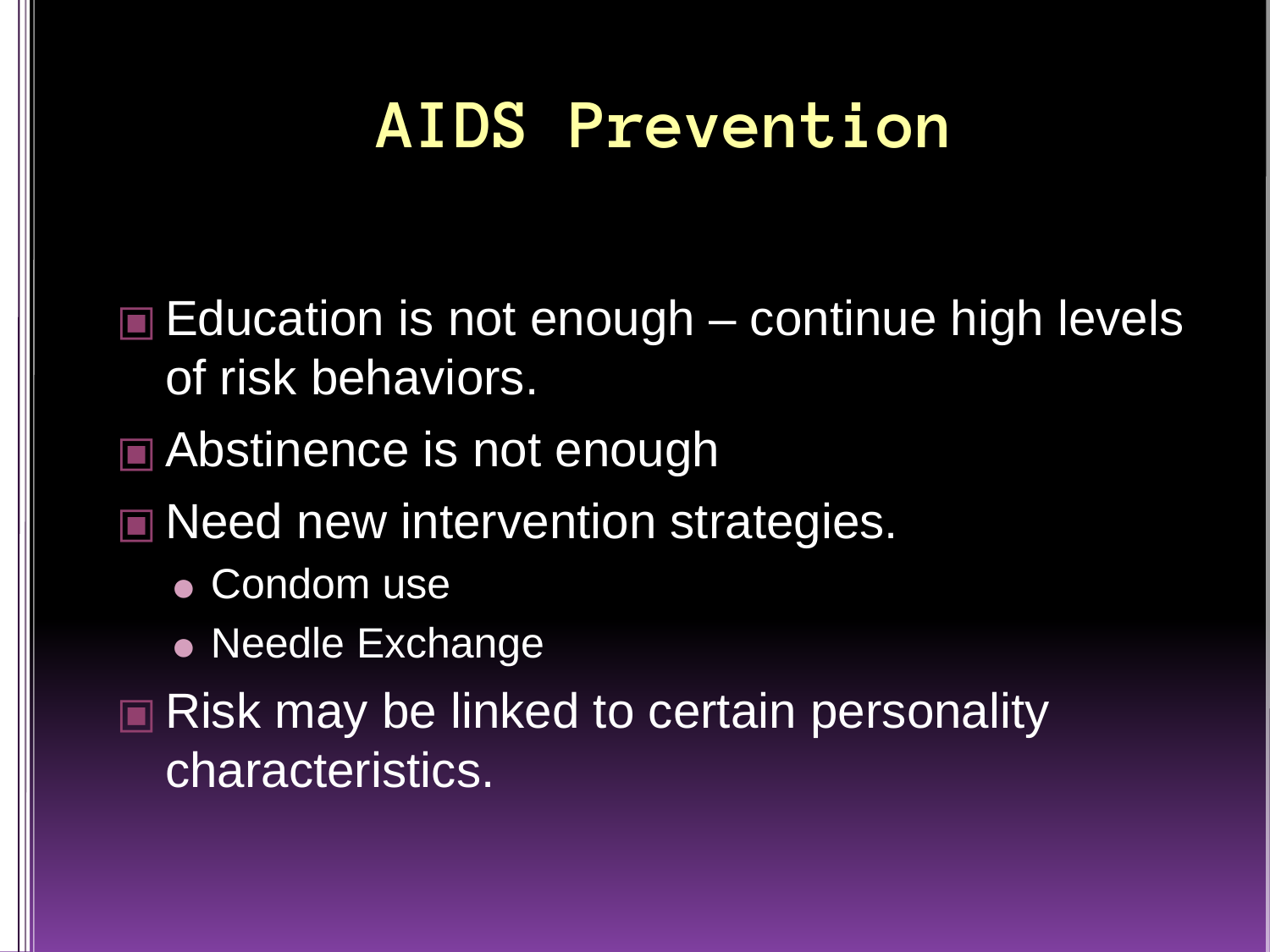

AIDS Prevention
Education is not enough – continue high levels of risk behaviors.
Abstinence is not enough
Need new intervention strategies.
Condom use
Needle Exchange
Risk may be linked to certain personality characteristics.